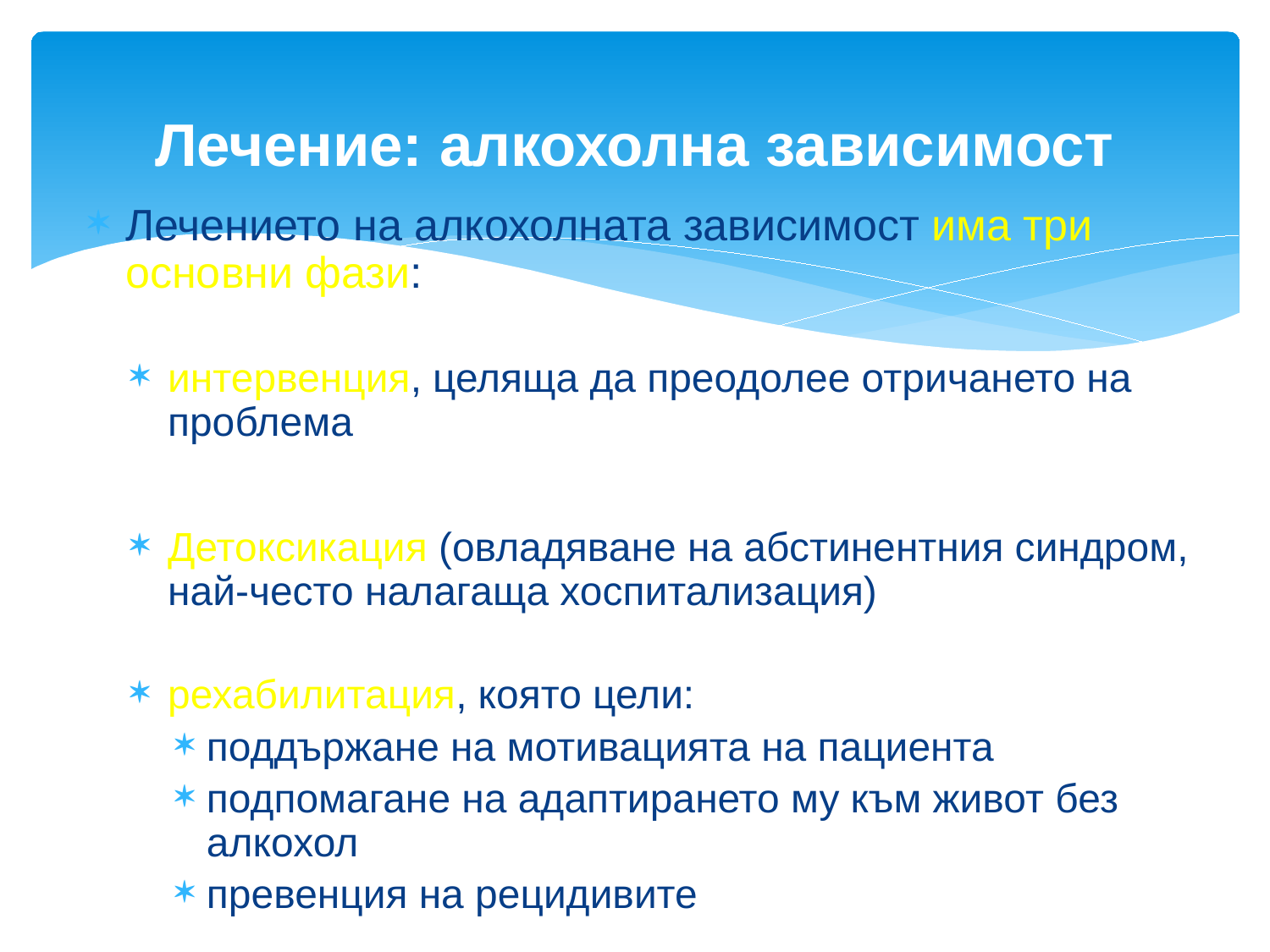

# Лечение: алкохолна зависимост
Лечението на алкохолната зависимост има три основни фази:

интервенция, целяща да преодолее отричането на проблема

Детоксикация (овладяване на абстинентния синдром, най-често налагаща хоспитализация)

рехабилитация, която цели:
поддържане на мотивацията на пациента
подпомагане на адаптирането му към живот без алкохол
превенция на рецидивите